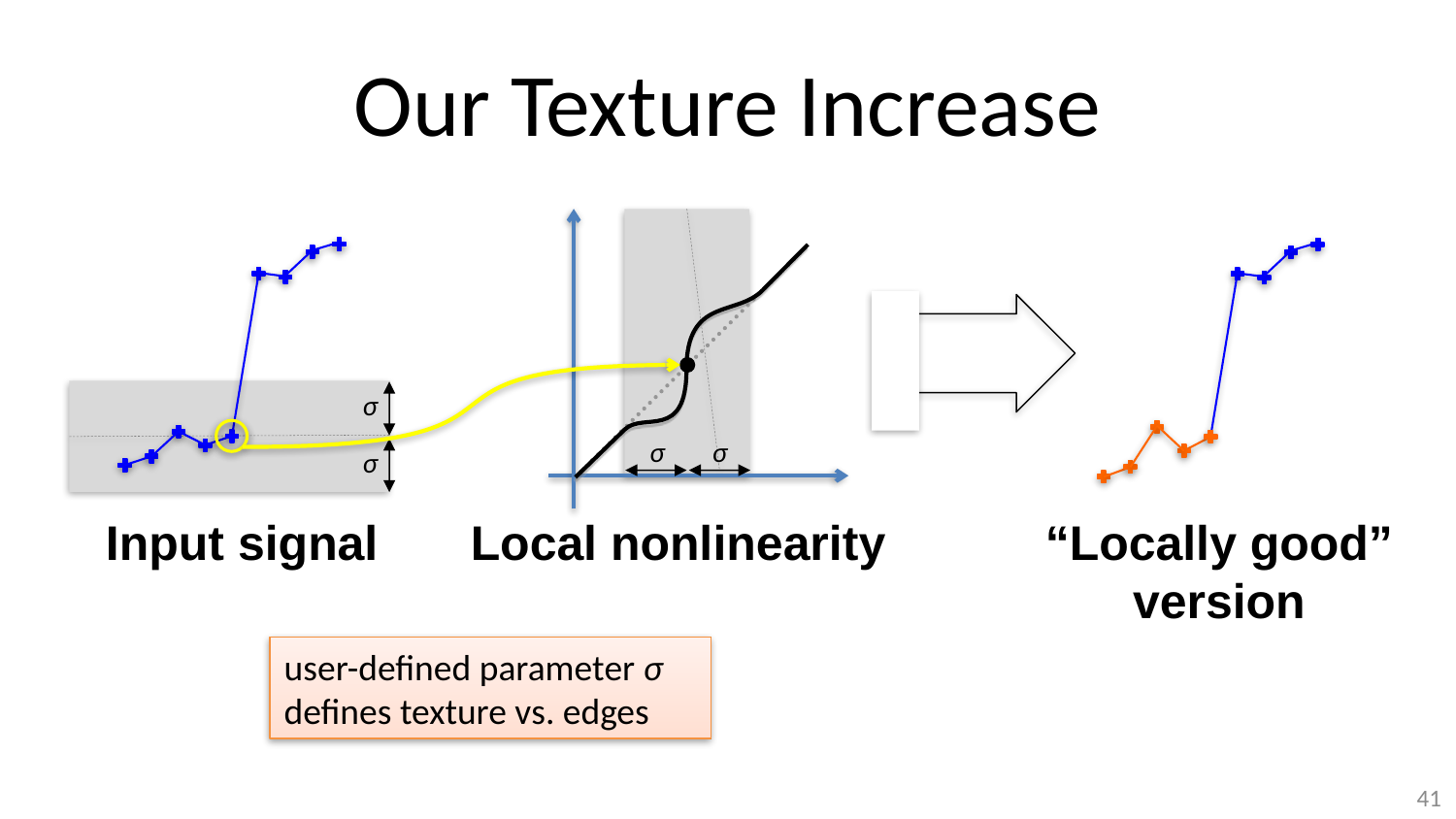

# Our Texture Increase

σ

σ
σ
σ

Input signal
Local nonlinearity
“Locally good”
version
user-defined parameter σ defines texture vs. edges
41